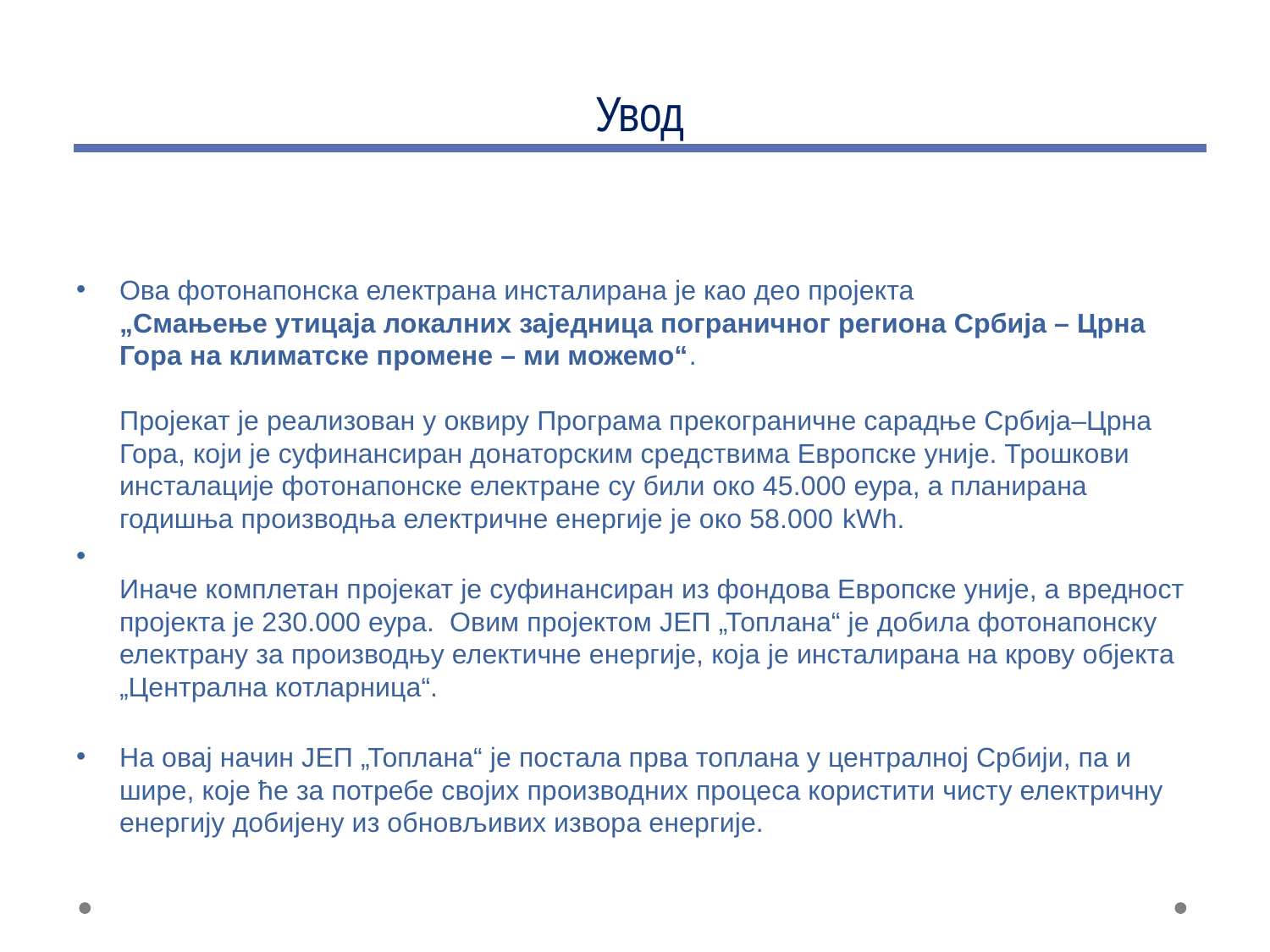

# Увод

Ова фотонапонска електрана инсталирана је као део пројекта
„Смањење утицаја локалних заједница пограничног региона Србија – Црна Гора на климатске промене – ми можемо“.
Пројекат је реализован у оквиру Програма прекограничне сарадње Србија–Црна Гора, који је суфинансиран донаторским средствима Европске уније. Трошкови инсталације фотонапонске електране су били око 45.000 еура, а планирана  годишња производња електричне енергије је око 58.000 kWh.
Иначе комплетан пројекат је суфинансиран из фондова Европске уније, а вредност пројекта је 230.000 еура.  Овим пројектом ЈЕП „Топлана“ је добила фотонапонску електрану за производњу електичне енергије, која је инсталирана на крову објекта „Централна котларница“.
На овај начин ЈЕП „Топлана“ је постала прва топлана у централној Србији, па и шире, које ће за потребе својих производних процеса користити чисту електричну енергију добијену из обновљивих извора енергије.